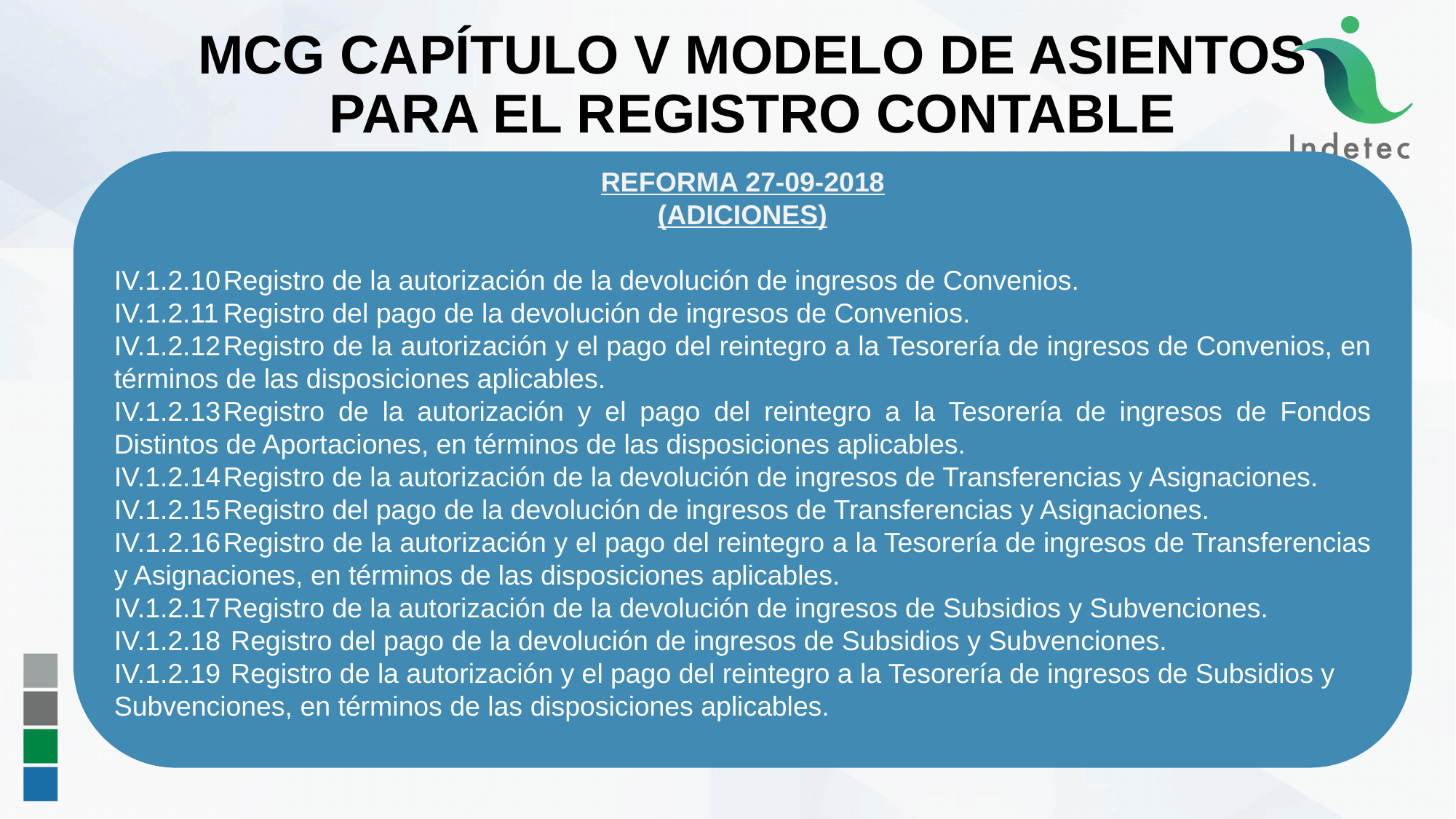

77
MCG CAPÍTULO V MODELO DE ASIENTOS PARA EL REGISTRO CONTABLE

REFORMA 27-09-2018
(ADICIONES)

IV.1.2.10	Registro de la autorización de la devolución de ingresos de Convenios.
IV.1.2.11	Registro del pago de la devolución de ingresos de Convenios.
IV.1.2.12	Registro de la autorización y el pago del reintegro a la Tesorería de ingresos de Convenios, en términos de las disposiciones aplicables.
IV.1.2.13	Registro de la autorización y el pago del reintegro a la Tesorería de ingresos de Fondos Distintos de Aportaciones, en términos de las disposiciones aplicables.
IV.1.2.14	Registro de la autorización de la devolución de ingresos de Transferencias y Asignaciones.
IV.1.2.15	Registro del pago de la devolución de ingresos de Transferencias y Asignaciones.
IV.1.2.16	Registro de la autorización y el pago del reintegro a la Tesorería de ingresos de Transferencias y Asignaciones, en términos de las disposiciones aplicables.
IV.1.2.17	Registro de la autorización de la devolución de ingresos de Subsidios y Subvenciones.
IV.1.2.18	 Registro del pago de la devolución de ingresos de Subsidios y Subvenciones.
IV.1.2.19	 Registro de la autorización y el pago del reintegro a la Tesorería de ingresos de Subsidios y Subvenciones, en términos de las disposiciones aplicables.